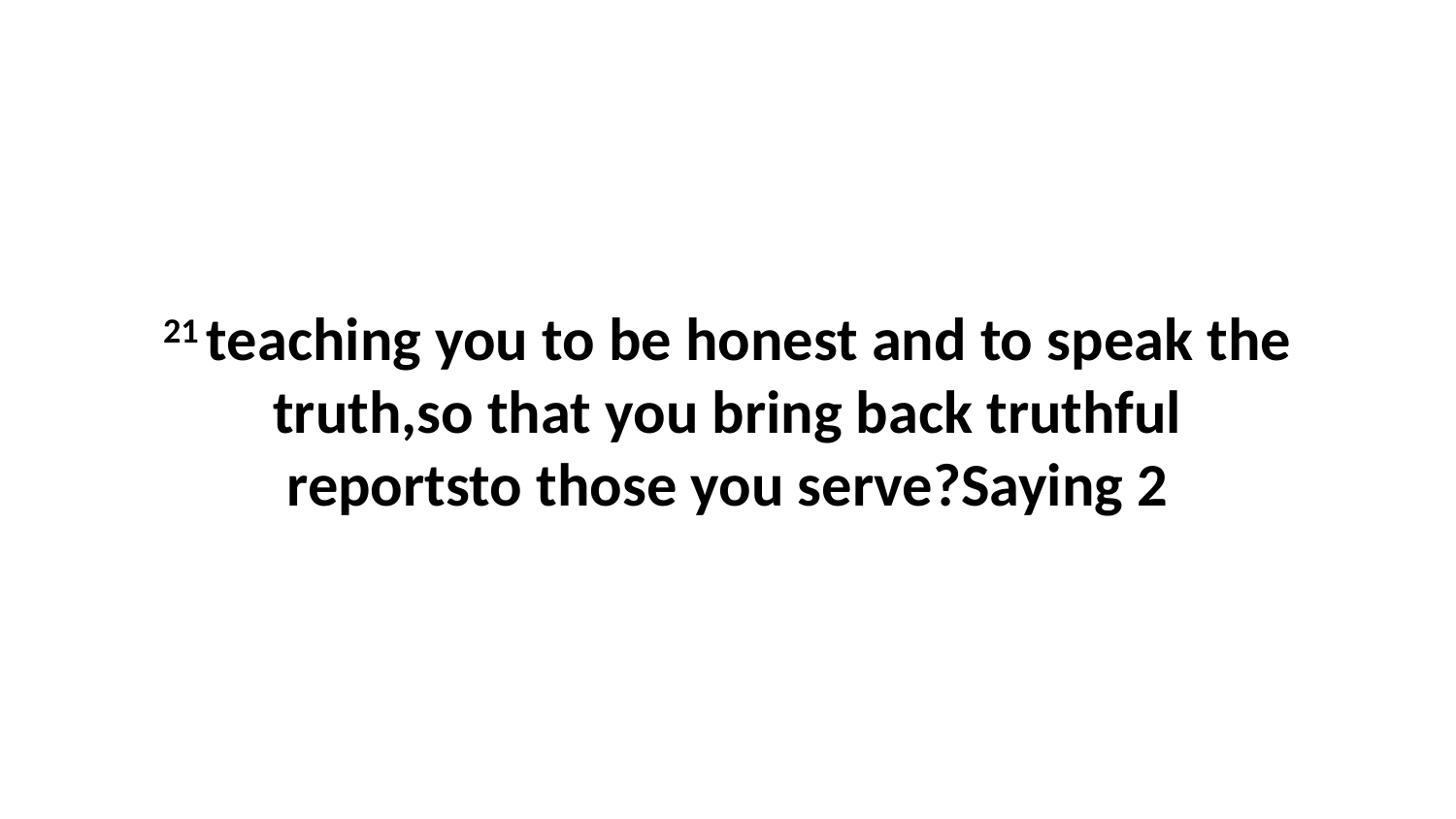

21 teaching you to be honest and to speak the truth,so that you bring back truthful reportsto those you serve?Saying 2